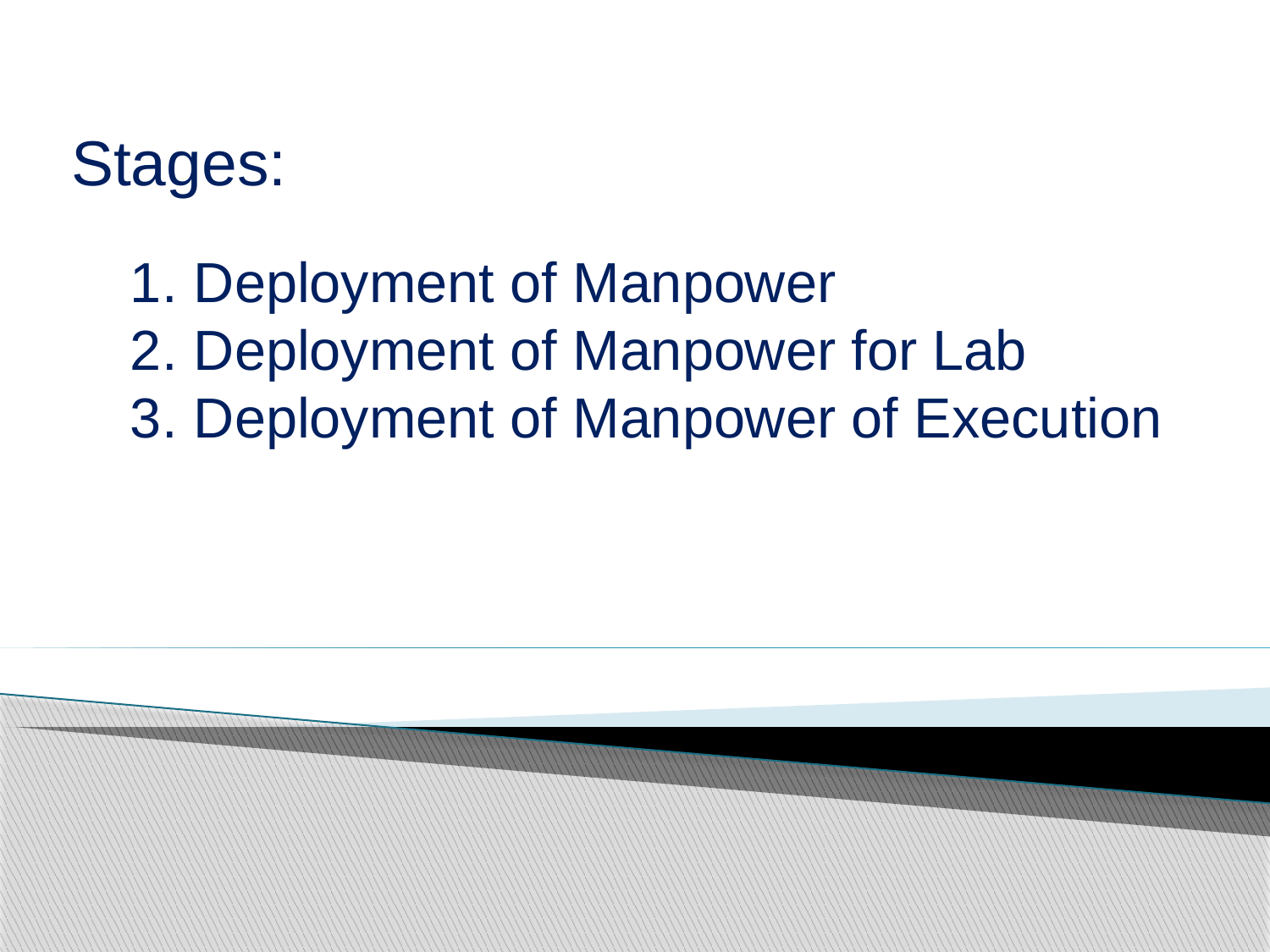

Stages:
Deployment of Manpower
Deployment of Manpower for Lab
Deployment of Manpower of Execution